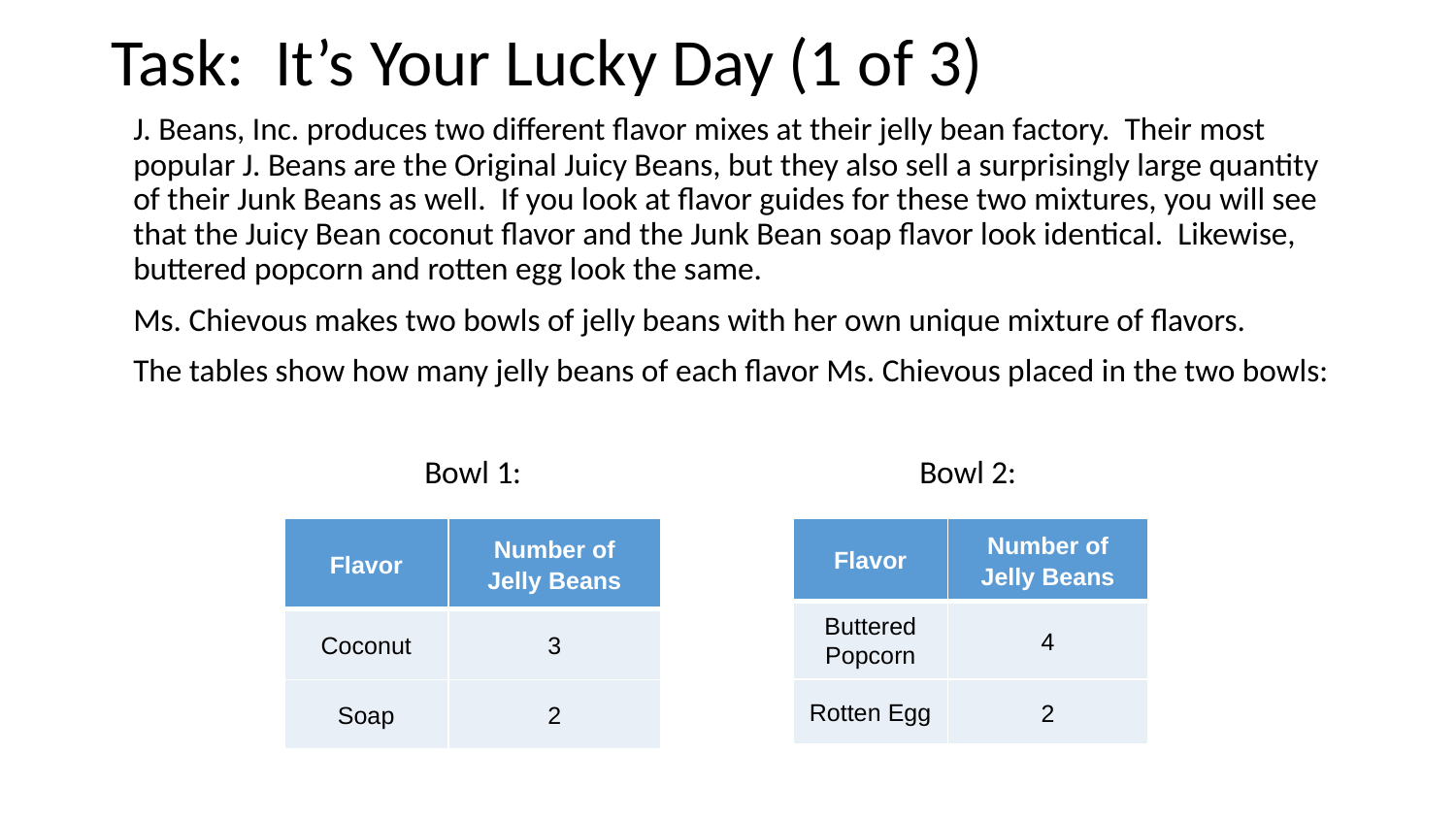

# Task:  It’s Your Lucky Day (1 of 3)
J. Beans, Inc. produces two different flavor mixes at their jelly bean factory.  Their most popular J. Beans are the Original Juicy Beans, but they also sell a surprisingly large quantity of their Junk Beans as well.  If you look at flavor guides for these two mixtures, you will see that the Juicy Bean coconut flavor and the Junk Bean soap flavor look identical.  Likewise, buttered popcorn and rotten egg look the same.
Ms. Chievous makes two bowls of jelly beans with her own unique mixture of flavors.
The tables show how many jelly beans of each flavor Ms. Chievous placed in the two bowls:

		Bowl 1: 			        Bowl 2:

| Flavor | Number of Jelly Beans |
| --- | --- |
| Coconut | 3 |
| Soap | 2 |
| Flavor | Number of Jelly Beans |
| --- | --- |
| Buttered Popcorn | 4 |
| Rotten Egg | 2 |